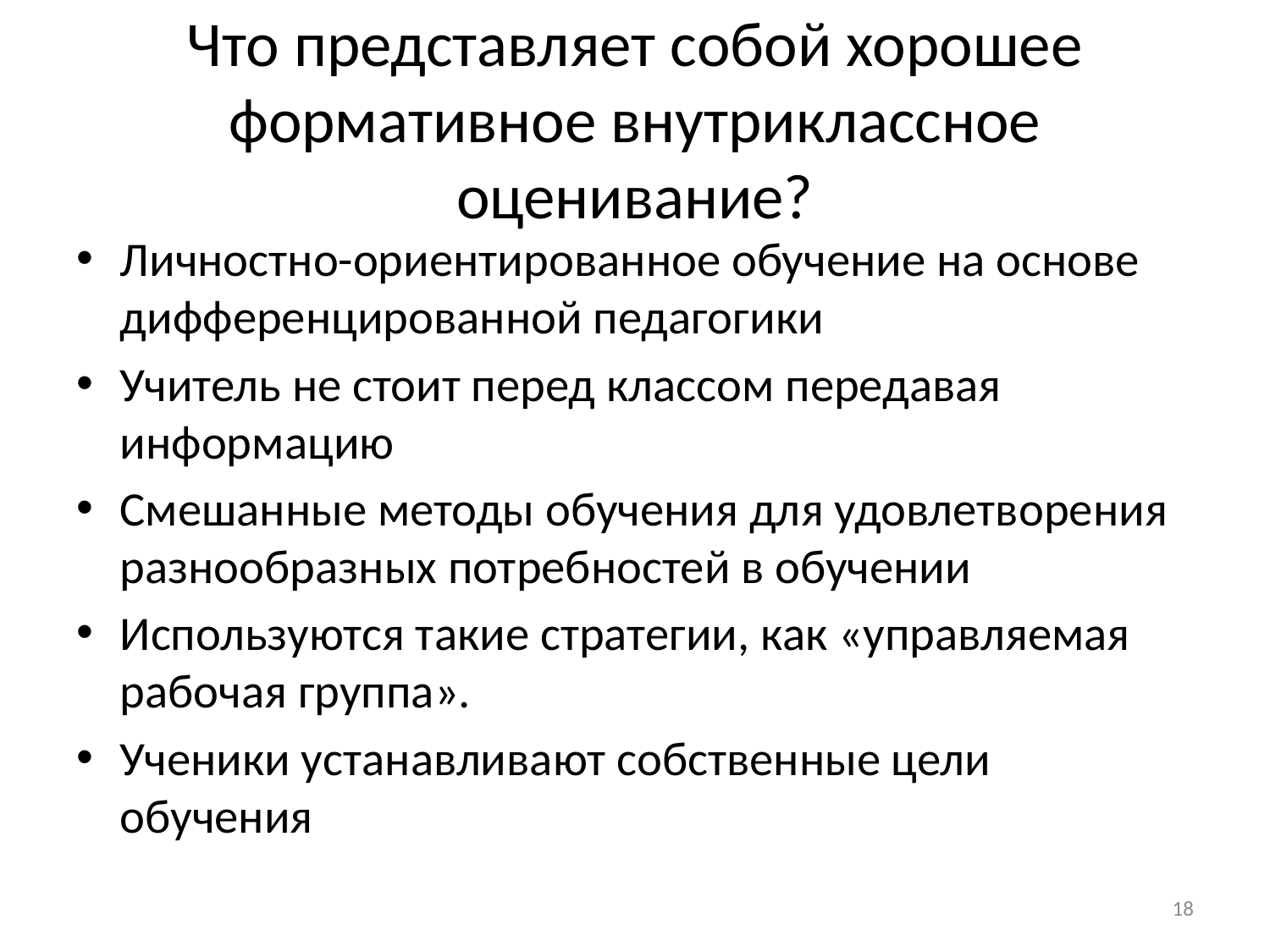

# Что представляет собой хорошее формативное внутриклассное оценивание?
Личностно-ориентированное обучение на основе дифференцированной педагогики
Учитель не стоит перед классом передавая информацию
Смешанные методы обучения для удовлетворения разнообразных потребностей в обучении
Используются такие стратегии, как «управляемая рабочая группа».
Ученики устанавливают собственные цели обучения
18